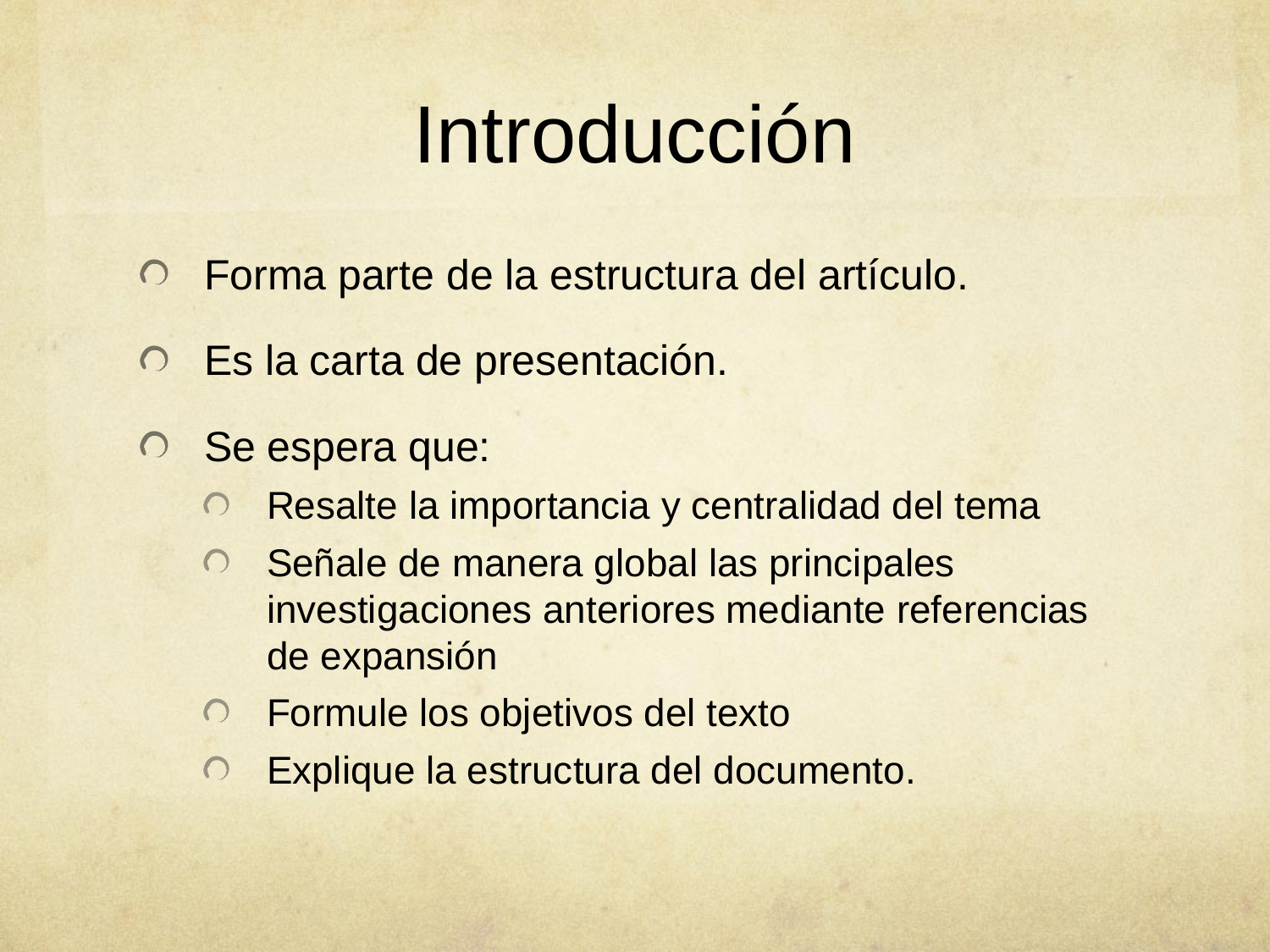

# Introducción
Forma parte de la estructura del artículo.
Es la carta de presentación.
Se espera que:
Resalte la importancia y centralidad del tema
Señale de manera global las principales investigaciones anteriores mediante referencias de expansión
Formule los objetivos del texto
Explique la estructura del documento.